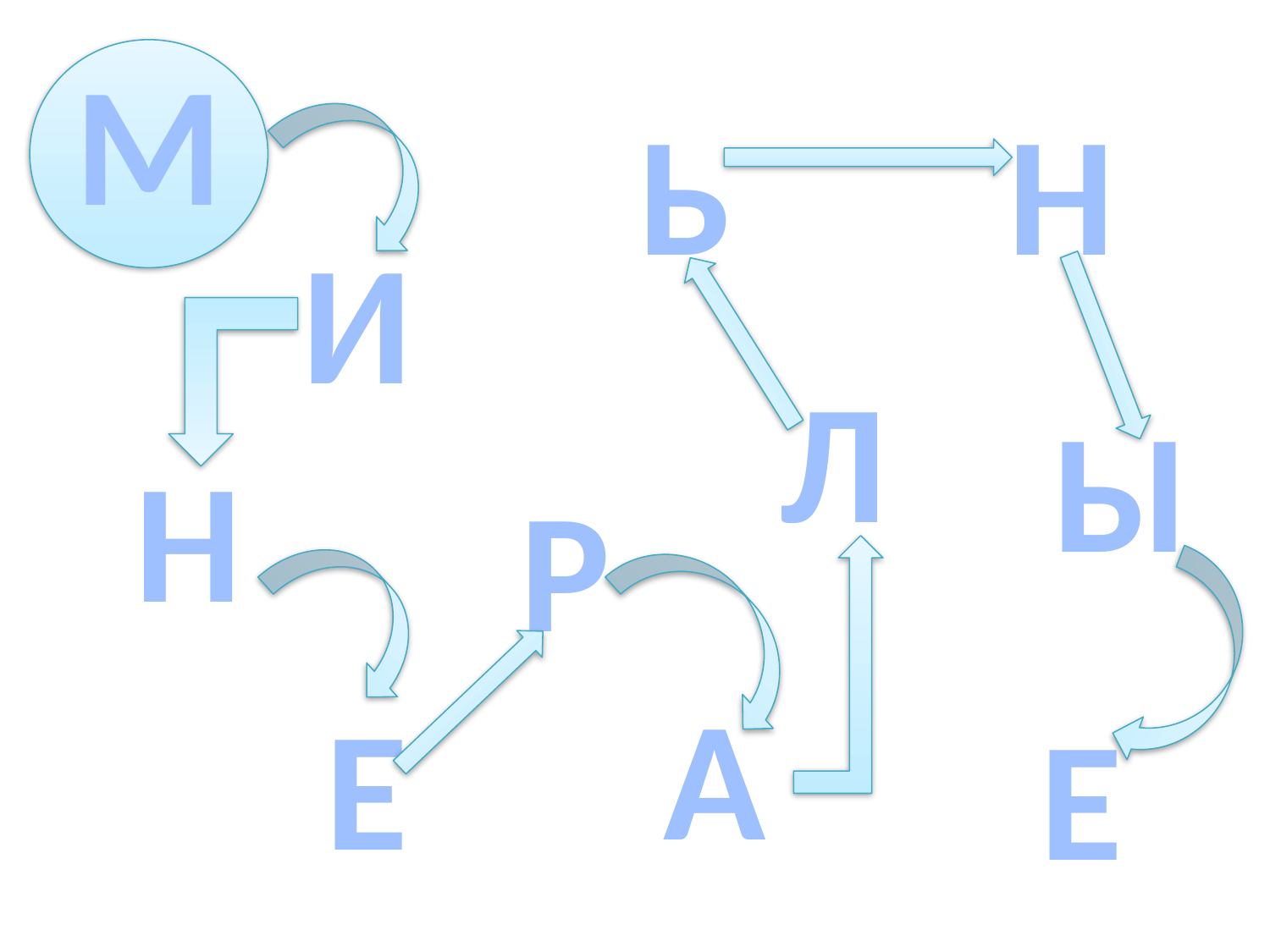

М

Ь
Н

И

Л
Ы
Н
Р

А
Е

Е